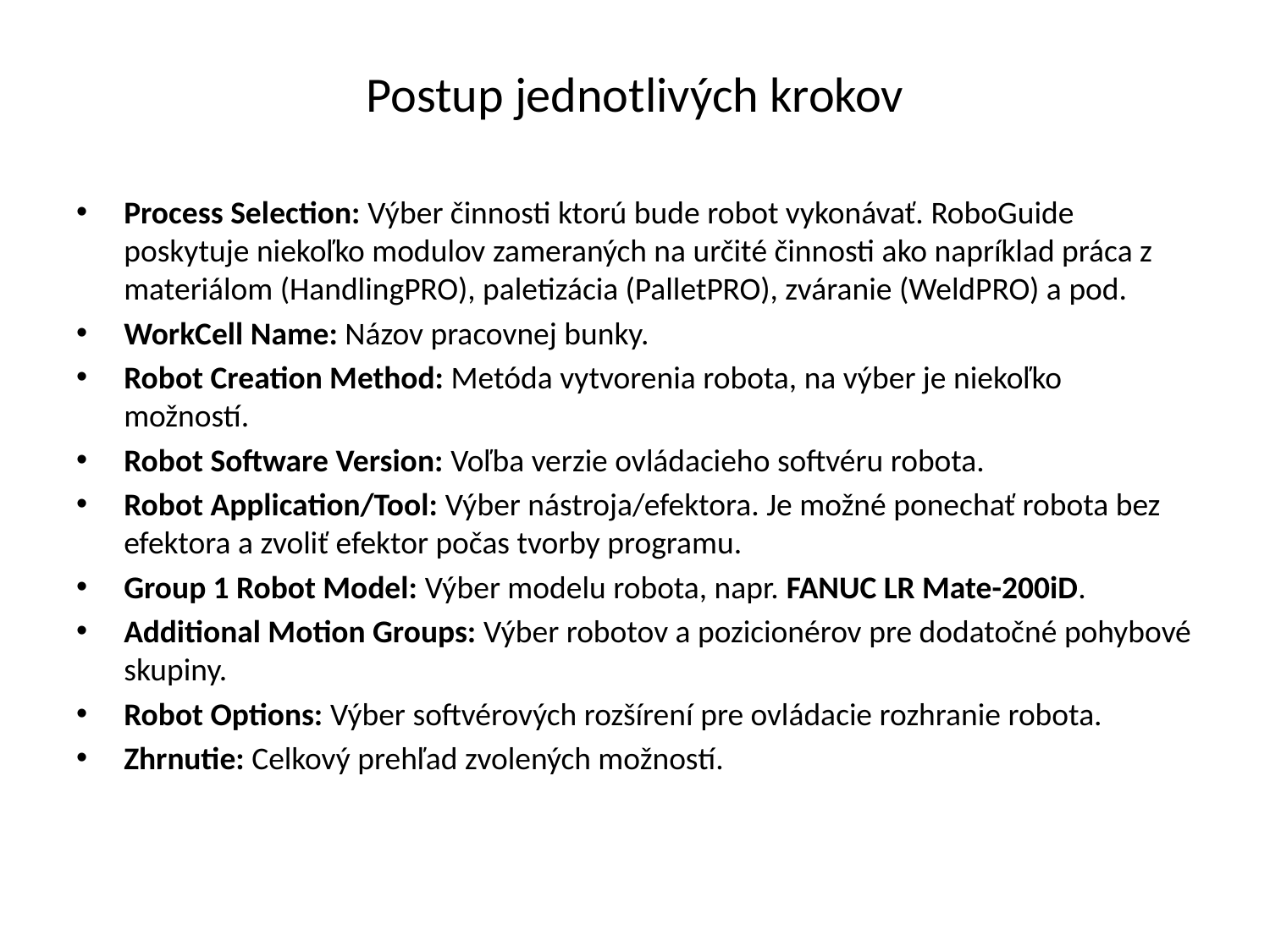

# Postup jednotlivých krokov
Process Selection: Výber činnosti ktorú bude robot vykonávať. RoboGuide poskytuje niekoľko modulov zameraných na určité činnosti ako napríklad práca z materiálom (HandlingPRO), paletizácia (PalletPRO), zváranie (WeldPRO) a pod.
WorkCell Name: Názov pracovnej bunky.
Robot Creation Method: Metóda vytvorenia robota, na výber je niekoľko možností.
Robot Software Version: Voľba verzie ovládacieho softvéru robota.
Robot Application/Tool: Výber nástroja/efektora. Je možné ponechať robota bez efektora a zvoliť efektor počas tvorby programu.
Group 1 Robot Model: Výber modelu robota, napr. FANUC LR Mate-200iD.
Additional Motion Groups: Výber robotov a pozicionérov pre dodatočné pohybové skupiny.
Robot Options: Výber softvérových rozšírení pre ovládacie rozhranie robota.
Zhrnutie: Celkový prehľad zvolených možností.